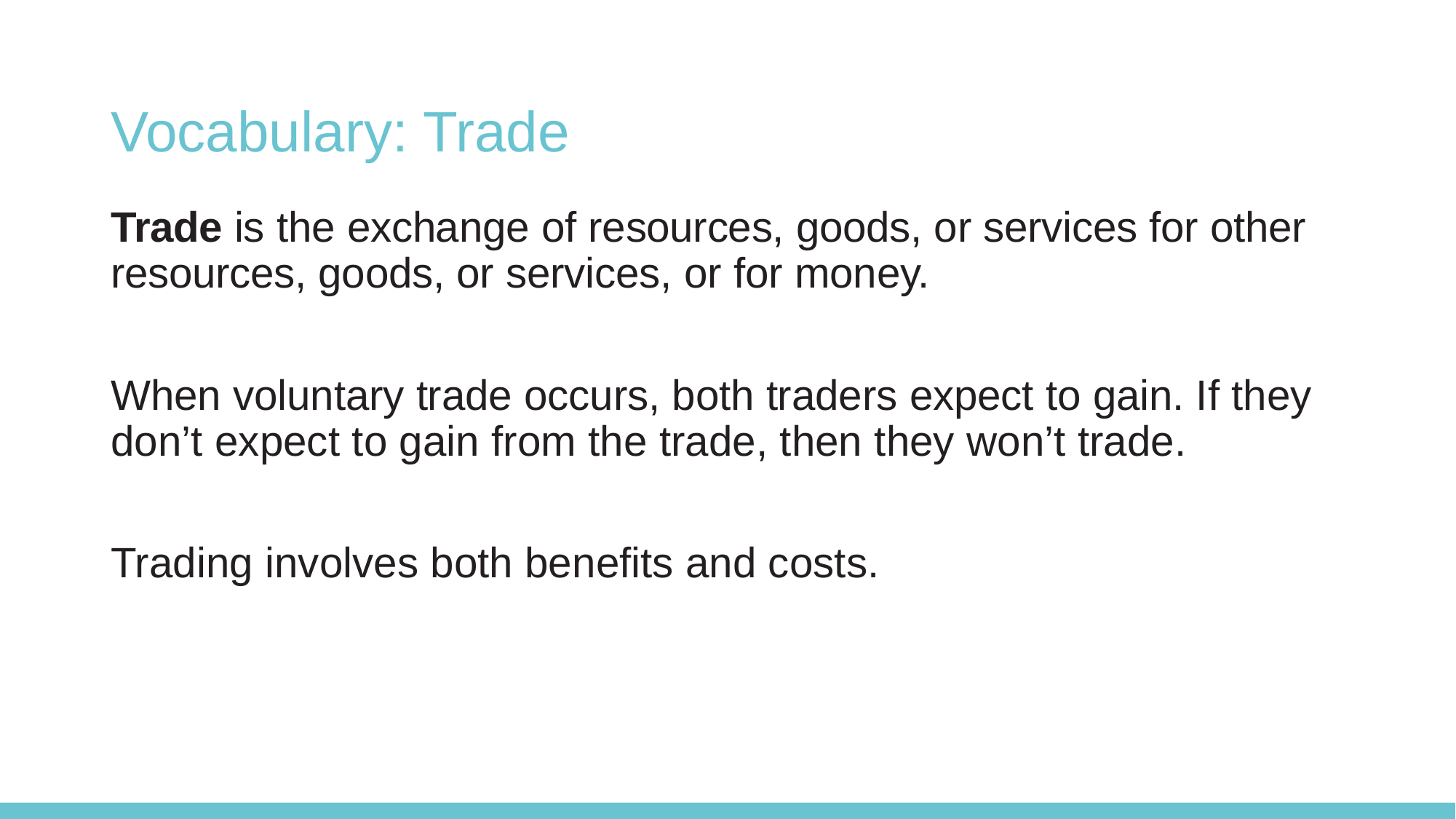

# Vocabulary: Trade
Trade is the exchange of resources, goods, or services for other resources, goods, or services, or for money.

When voluntary trade occurs, both traders expect to gain. If they don’t expect to gain from the trade, then they won’t trade.

Trading involves both benefits and costs.